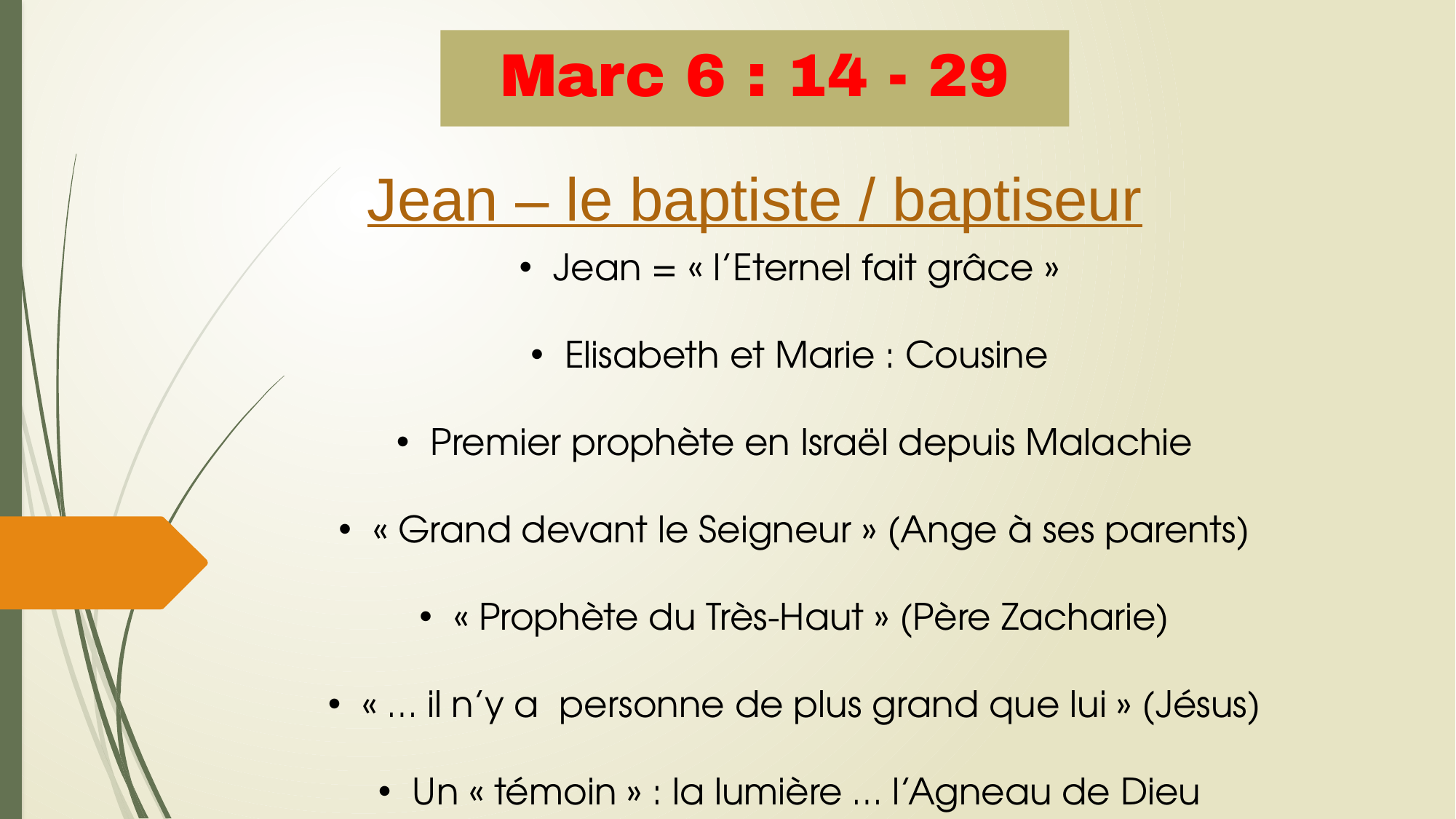

Marc 6 : 14 - 29
Jean – le baptiste / baptiseur
Jean = « l’Eternel fait grâce »

Elisabeth et Marie : Cousine

Premier prophète en Israël depuis Malachie

« Grand devant le Seigneur » (Ange à ses parents)

« Prophète du Très-Haut » (Père Zacharie)

« … il n’y a  personne de plus grand que lui » (Jésus)

Un « témoin » : la lumière … l’Agneau de Dieu